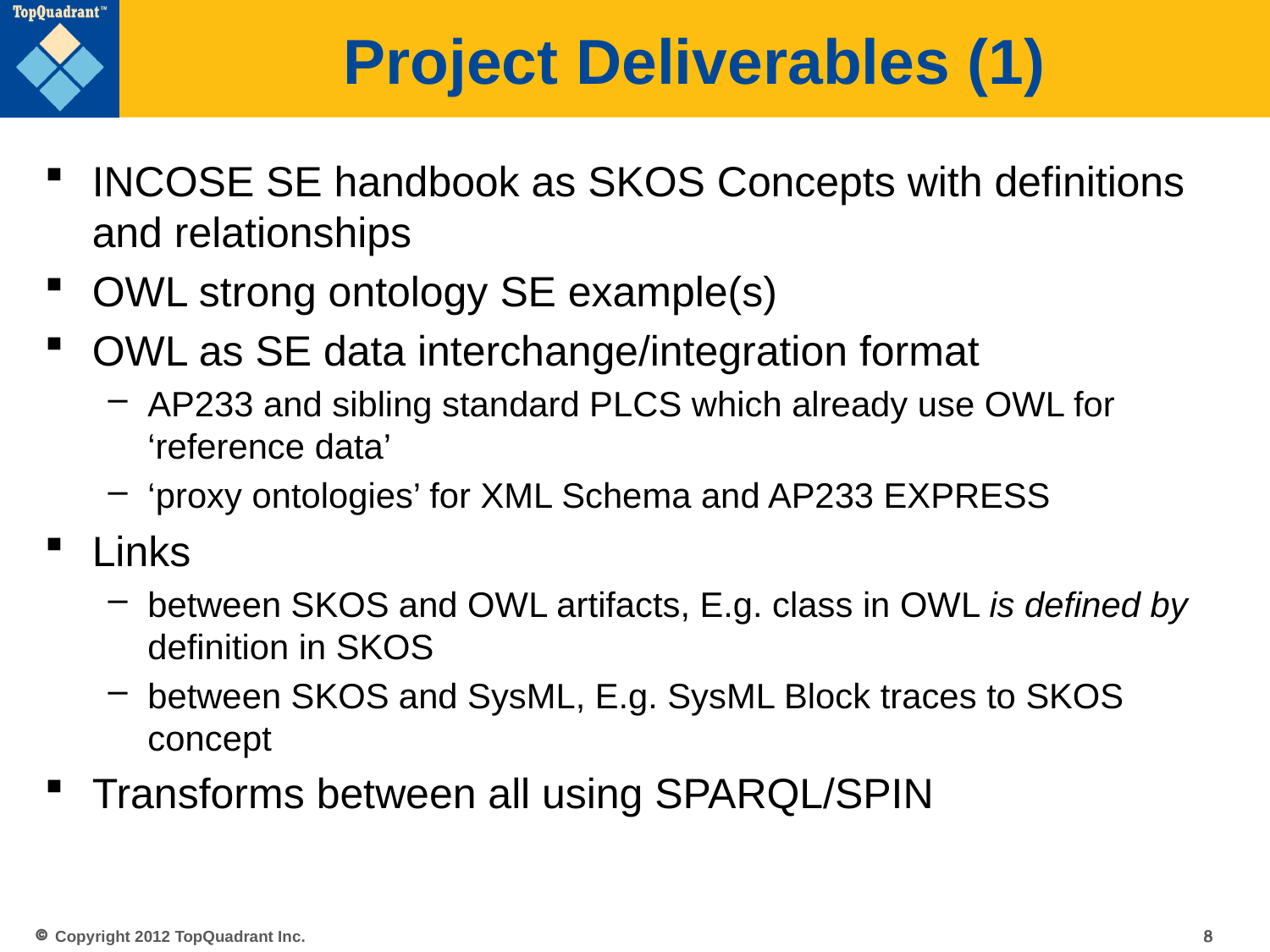

# Project Deliverables (1)
INCOSE SE handbook as SKOS Concepts with definitions and relationships
OWL strong ontology SE example(s)
OWL as SE data interchange/integration format
AP233 and sibling standard PLCS which already use OWL for ‘reference data’
‘proxy ontologies’ for XML Schema and AP233 EXPRESS
Links
between SKOS and OWL artifacts, E.g. class in OWL is defined by definition in SKOS
between SKOS and SysML, E.g. SysML Block traces to SKOS concept
Transforms between all using SPARQL/SPIN